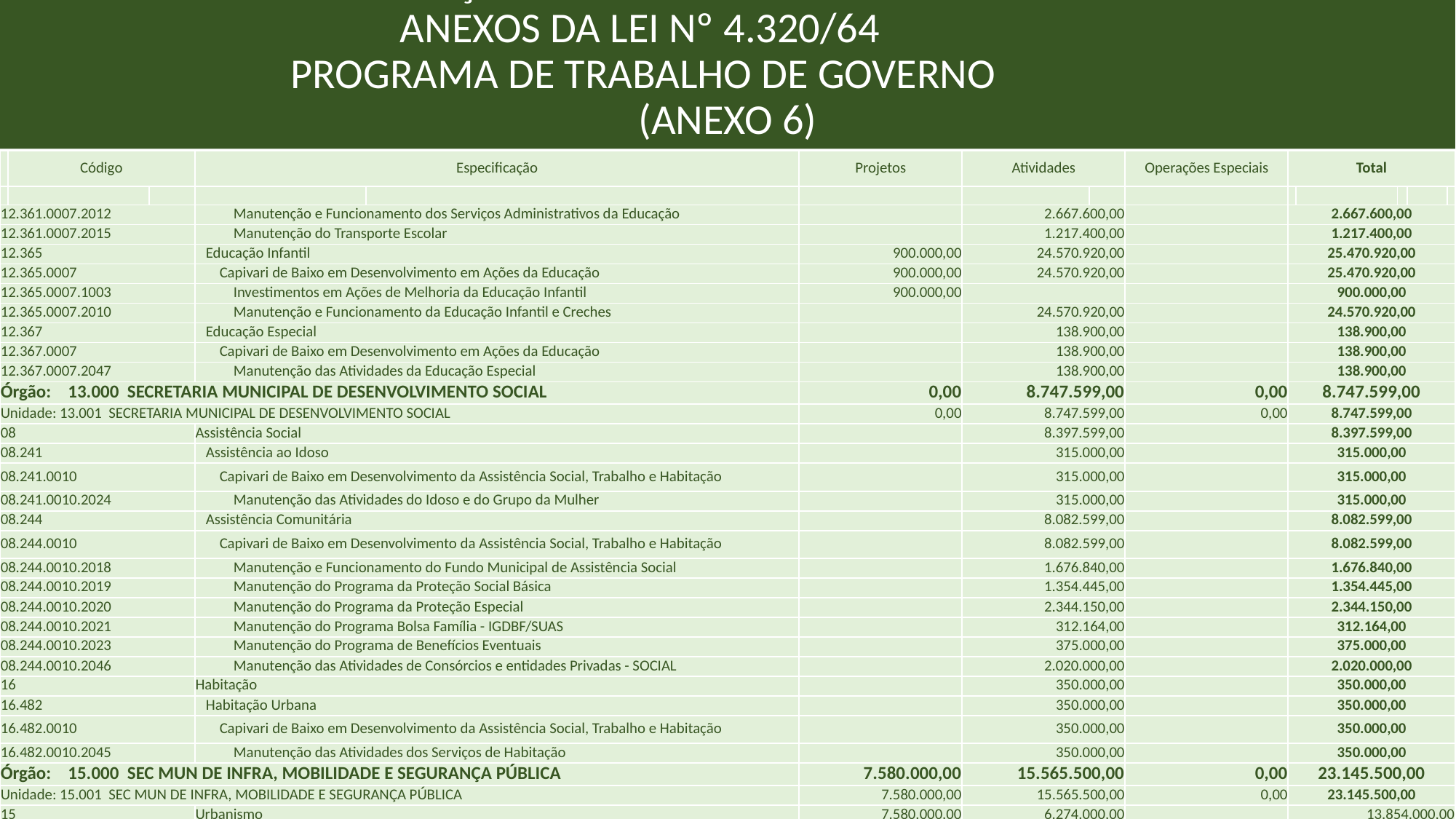

# MUNICIPIO DE CAPIVARI DE BAIXO - SC LEI ORÇAMENTÁRIA ANUAL - 2025 ANEXOS DA LEI Nº 4.320/64 PROGRAMA DE TRABALHO DE GOVERNO (ANEXO 6)
|  | Código |  | Especificação |  | Projetos | Atividades |  | Operações Especiais | Total |  |  |  |  |
| --- | --- | --- | --- | --- | --- | --- | --- | --- | --- | --- | --- | --- | --- |
|  |  |  |  |  |  |  |  |  |  |  |  |  |  |
| 12.361.0007.2012 |  |  | Manutenção e Funcionamento dos Serviços Administrativos da Educação |  |  | 2.667.600,00 |  |  | 2.667.600,00 |  |  |  |  |
| 12.361.0007.2015 |  |  | Manutenção do Transporte Escolar |  |  | 1.217.400,00 |  |  | 1.217.400,00 |  |  |  |  |
| 12.365 |  |  | Educação Infantil |  | 900.000,00 | 24.570.920,00 |  |  | 25.470.920,00 |  |  |  |  |
| 12.365.0007 |  |  | Capivari de Baixo em Desenvolvimento em Ações da Educação |  | 900.000,00 | 24.570.920,00 |  |  | 25.470.920,00 |  |  |  |  |
| 12.365.0007.1003 |  |  | Investimentos em Ações de Melhoria da Educação Infantil |  | 900.000,00 |  |  |  | 900.000,00 |  |  |  |  |
| 12.365.0007.2010 |  |  | Manutenção e Funcionamento da Educação Infantil e Creches |  |  | 24.570.920,00 |  |  | 24.570.920,00 |  |  |  |  |
| 12.367 |  |  | Educação Especial |  |  | 138.900,00 |  |  | 138.900,00 |  |  |  |  |
| 12.367.0007 |  |  | Capivari de Baixo em Desenvolvimento em Ações da Educação |  |  | 138.900,00 |  |  | 138.900,00 |  |  |  |  |
| 12.367.0007.2047 |  |  | Manutenção das Atividades da Educação Especial |  |  | 138.900,00 |  |  | 138.900,00 |  |  |  |  |
| Órgão: 13.000 SECRETARIA MUNICIPAL DE DESENVOLVIMENTO SOCIAL |  |  |  |  | 0,00 | 8.747.599,00 |  | 0,00 | 8.747.599,00 |  |  |  |  |
| Unidade: 13.001 SECRETARIA MUNICIPAL DE DESENVOLVIMENTO SOCIAL |  |  |  |  | 0,00 | 8.747.599,00 |  | 0,00 | 8.747.599,00 |  |  |  |  |
| 08 |  |  | Assistência Social |  |  | 8.397.599,00 |  |  | 8.397.599,00 |  |  |  |  |
| 08.241 |  |  | Assistência ao Idoso |  |  | 315.000,00 |  |  | 315.000,00 |  |  |  |  |
| 08.241.0010 |  |  | Capivari de Baixo em Desenvolvimento da Assistência Social, Trabalho e Habitação |  |  | 315.000,00 |  |  | 315.000,00 |  |  |  |  |
| 08.241.0010.2024 |  |  | Manutenção das Atividades do Idoso e do Grupo da Mulher |  |  | 315.000,00 |  |  | 315.000,00 |  |  |  |  |
| 08.244 |  |  | Assistência Comunitária |  |  | 8.082.599,00 |  |  | 8.082.599,00 |  |  |  |  |
| 08.244.0010 |  |  | Capivari de Baixo em Desenvolvimento da Assistência Social, Trabalho e Habitação |  |  | 8.082.599,00 |  |  | 8.082.599,00 |  |  |  |  |
| 08.244.0010.2018 |  |  | Manutenção e Funcionamento do Fundo Municipal de Assistência Social |  |  | 1.676.840,00 |  |  | 1.676.840,00 |  |  |  |  |
| 08.244.0010.2019 |  |  | Manutenção do Programa da Proteção Social Básica |  |  | 1.354.445,00 |  |  | 1.354.445,00 |  |  |  |  |
| 08.244.0010.2020 |  |  | Manutenção do Programa da Proteção Especial |  |  | 2.344.150,00 |  |  | 2.344.150,00 |  |  |  |  |
| 08.244.0010.2021 |  |  | Manutenção do Programa Bolsa Família - IGDBF/SUAS |  |  | 312.164,00 |  |  | 312.164,00 |  |  |  |  |
| 08.244.0010.2023 |  |  | Manutenção do Programa de Benefícios Eventuais |  |  | 375.000,00 |  |  | 375.000,00 |  |  |  |  |
| 08.244.0010.2046 |  |  | Manutenção das Atividades de Consórcios e entidades Privadas - SOCIAL |  |  | 2.020.000,00 |  |  | 2.020.000,00 |  |  |  |  |
| 16 |  |  | Habitação |  |  | 350.000,00 |  |  | 350.000,00 |  |  |  |  |
| 16.482 |  |  | Habitação Urbana |  |  | 350.000,00 |  |  | 350.000,00 |  |  |  |  |
| 16.482.0010 |  |  | Capivari de Baixo em Desenvolvimento da Assistência Social, Trabalho e Habitação |  |  | 350.000,00 |  |  | 350.000,00 |  |  |  |  |
| 16.482.0010.2045 |  |  | Manutenção das Atividades dos Serviços de Habitação |  |  | 350.000,00 |  |  | 350.000,00 |  |  |  |  |
| Órgão: 15.000 SEC MUN DE INFRA, MOBILIDADE E SEGURANÇA PÚBLICA |  |  |  |  | 7.580.000,00 | 15.565.500,00 |  | 0,00 | 23.145.500,00 |  |  |  |  |
| Unidade: 15.001 SEC MUN DE INFRA, MOBILIDADE E SEGURANÇA PÚBLICA |  |  |  |  | 7.580.000,00 | 15.565.500,00 |  | 0,00 | 23.145.500,00 |  |  |  |  |
| 15 |  |  | Urbanismo |  | 7.580.000,00 | 6.274.000,00 |  |  | 13.854.000,00 |  |  |  |  |
19